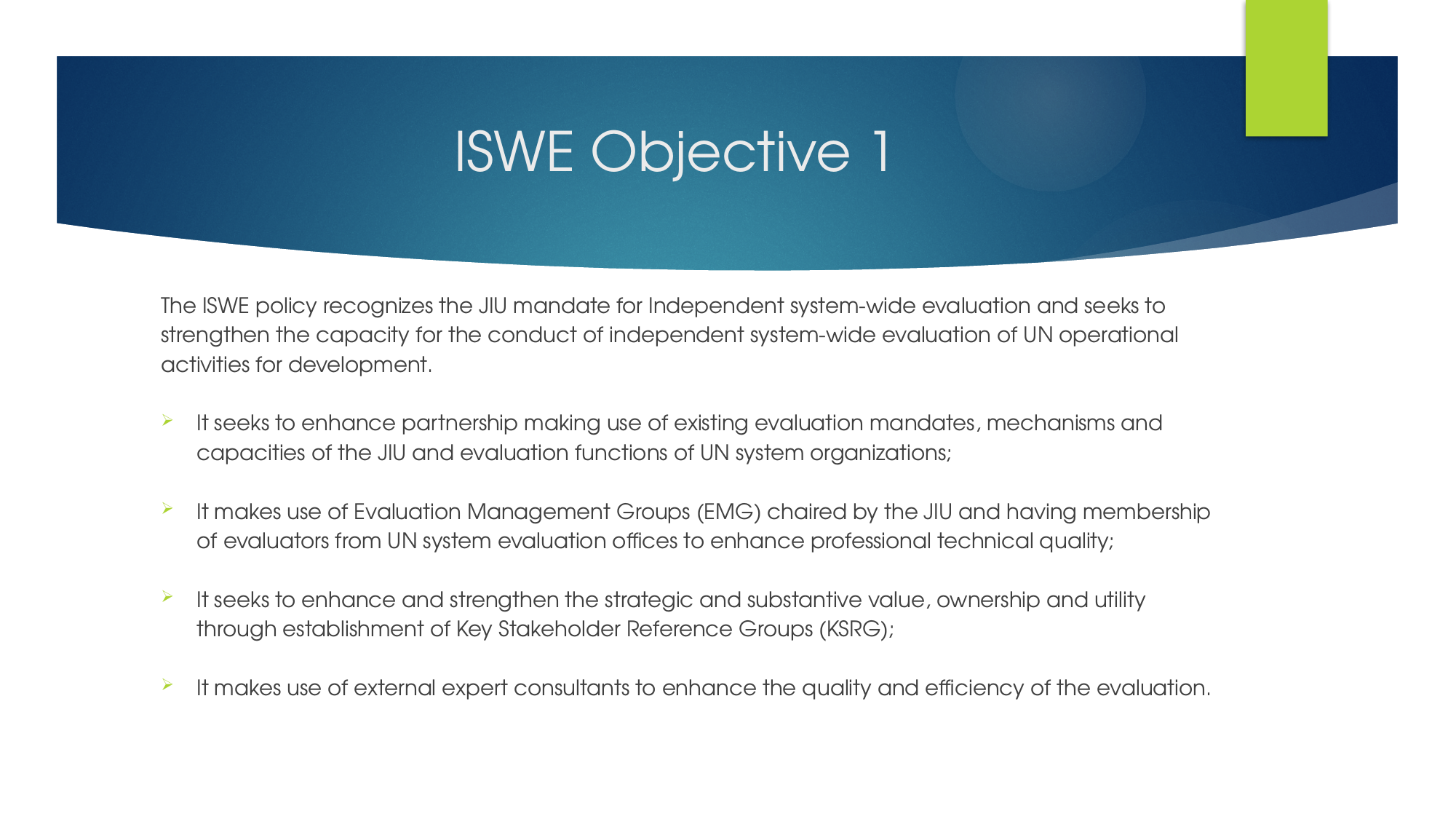

# ISWE Objective 1

The ISWE policy recognizes the JIU mandate for Independent system-wide evaluation and seeks to strengthen the capacity for the conduct of independent system-wide evaluation of UN operational activities for development.

It seeks to enhance partnership making use of existing evaluation mandates, mechanisms and capacities of the JIU and evaluation functions of UN system organizations;

It makes use of Evaluation Management Groups (EMG) chaired by the JIU and having membership of evaluators from UN system evaluation offices to enhance professional technical quality;

It seeks to enhance and strengthen the strategic and substantive value, ownership and utility through establishment of Key Stakeholder Reference Groups (KSRG);

It makes use of external expert consultants to enhance the quality and efficiency of the evaluation.